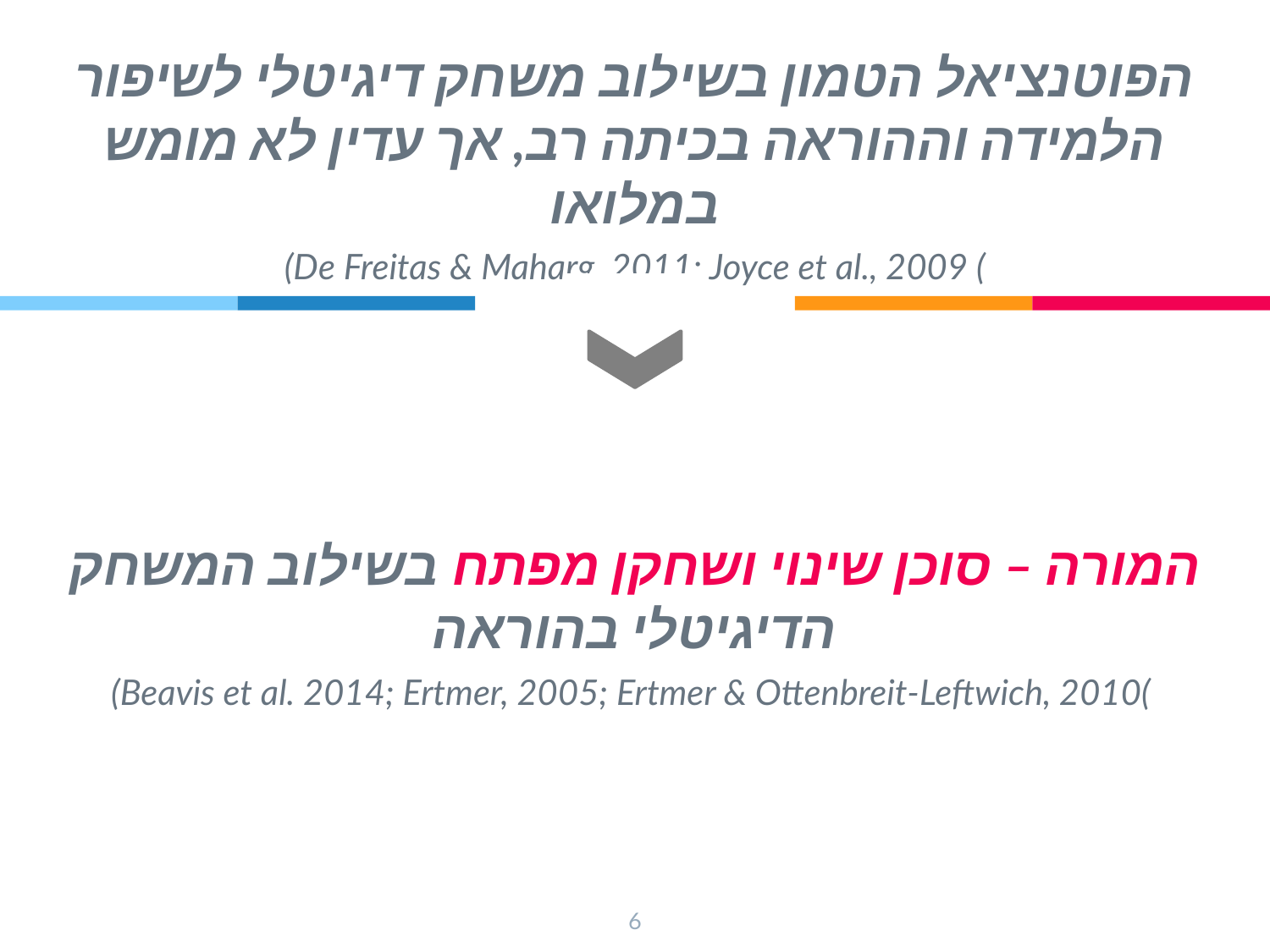

הפוטנציאל הטמון בשילוב משחק דיגיטלי לשיפור הלמידה וההוראה בכיתה רב, אך עדין לא מומש במלואו
(De Freitas & Maharg, 2011; Joyce et al., 2009 (

המורה – סוכן שינוי ושחקן מפתח בשילוב המשחק הדיגיטלי בהוראה
(Beavis et al. 2014; Ertmer, 2005; Ertmer & Ottenbreit-Leftwich, 2010(

6